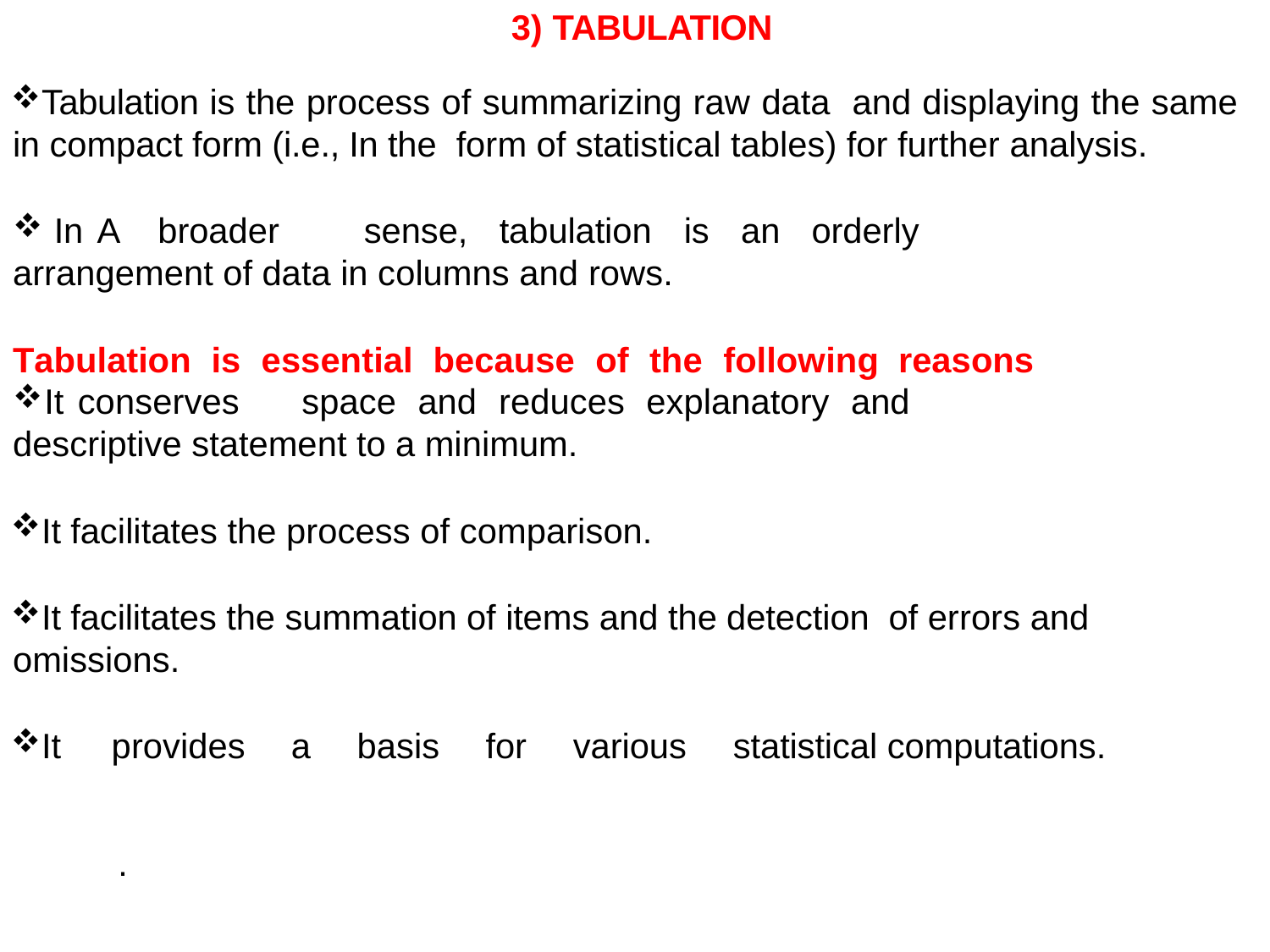

3) TABULATION
Tabulation is the process of summarizing raw data  and displaying the same in compact form (i.e., In the  form of statistical tables) for further analysis.

In	A	broader	sense,	tabulation	is	an	orderly
arrangement of data in columns and rows.

Tabulation	is	essential	because	of	the	following  reasons
It	conserves	space	and	reduces	explanatory	and
descriptive statement to a minimum.

It facilitates the process of comparison.

It facilitates the summation of items and the detection  of errors and omissions.

It	provides	a	basis	for	various	statistical computations.
.